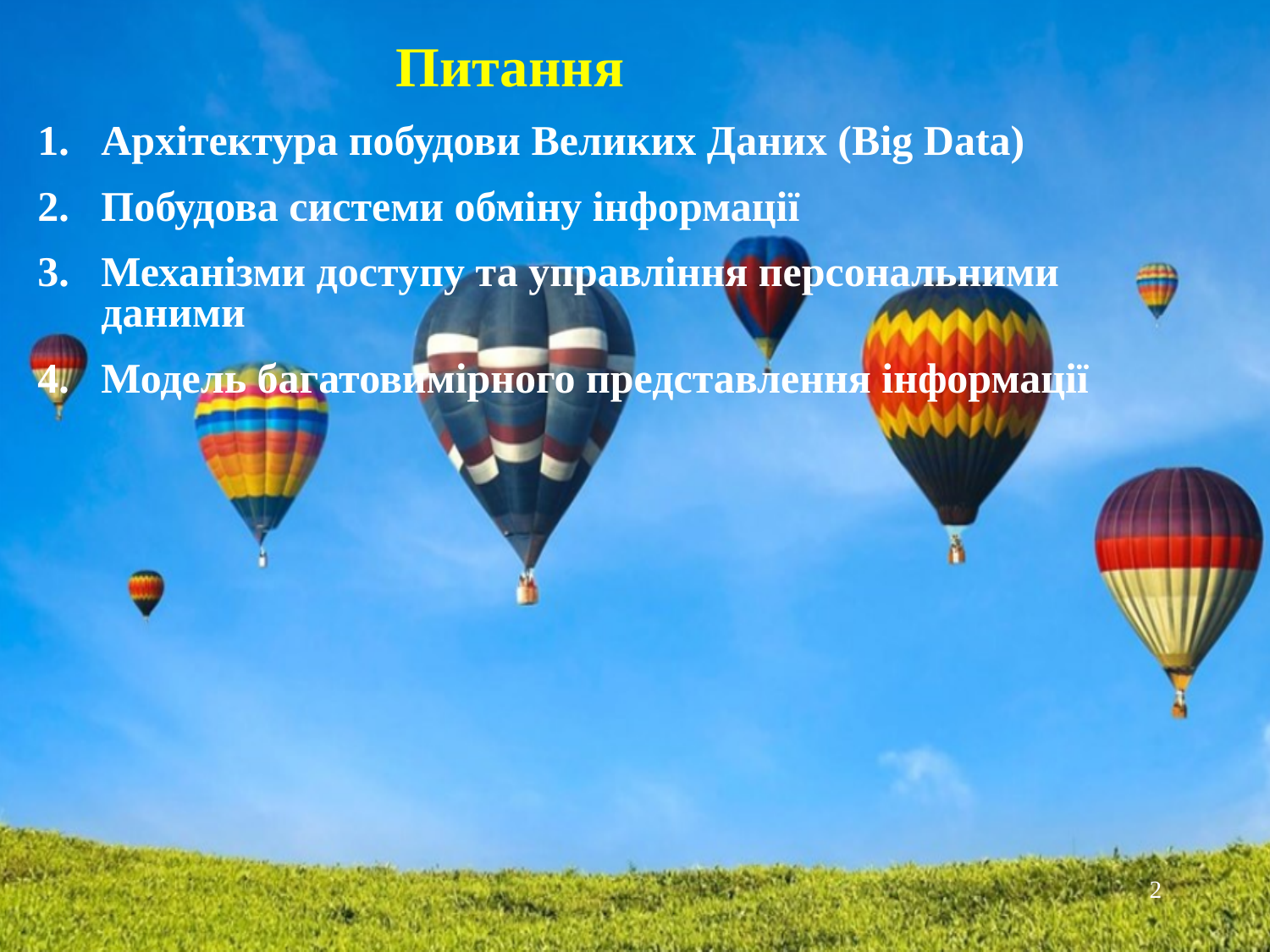

# Питання
Архітектура побудови Великих Даних (Big Data)
Побудова системи обміну інформації
Механізми доступу та управління персональними даними
Модель багатовимірного представлення інформації

2